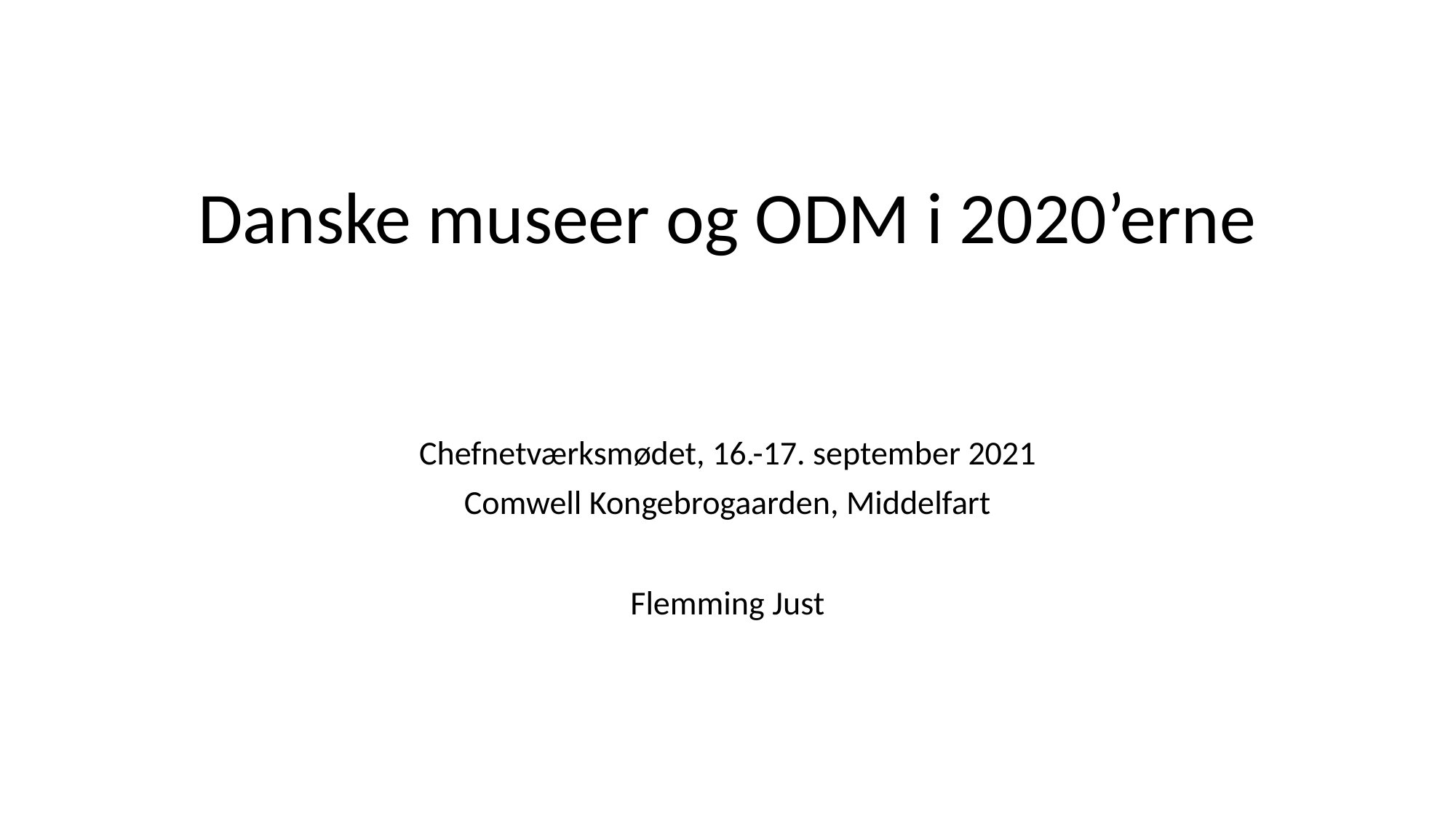

# Danske museer og ODM i 2020’erne
Chefnetværksmødet, 16.-17. september 2021
Comwell Kongebrogaarden, Middelfart

Flemming Just